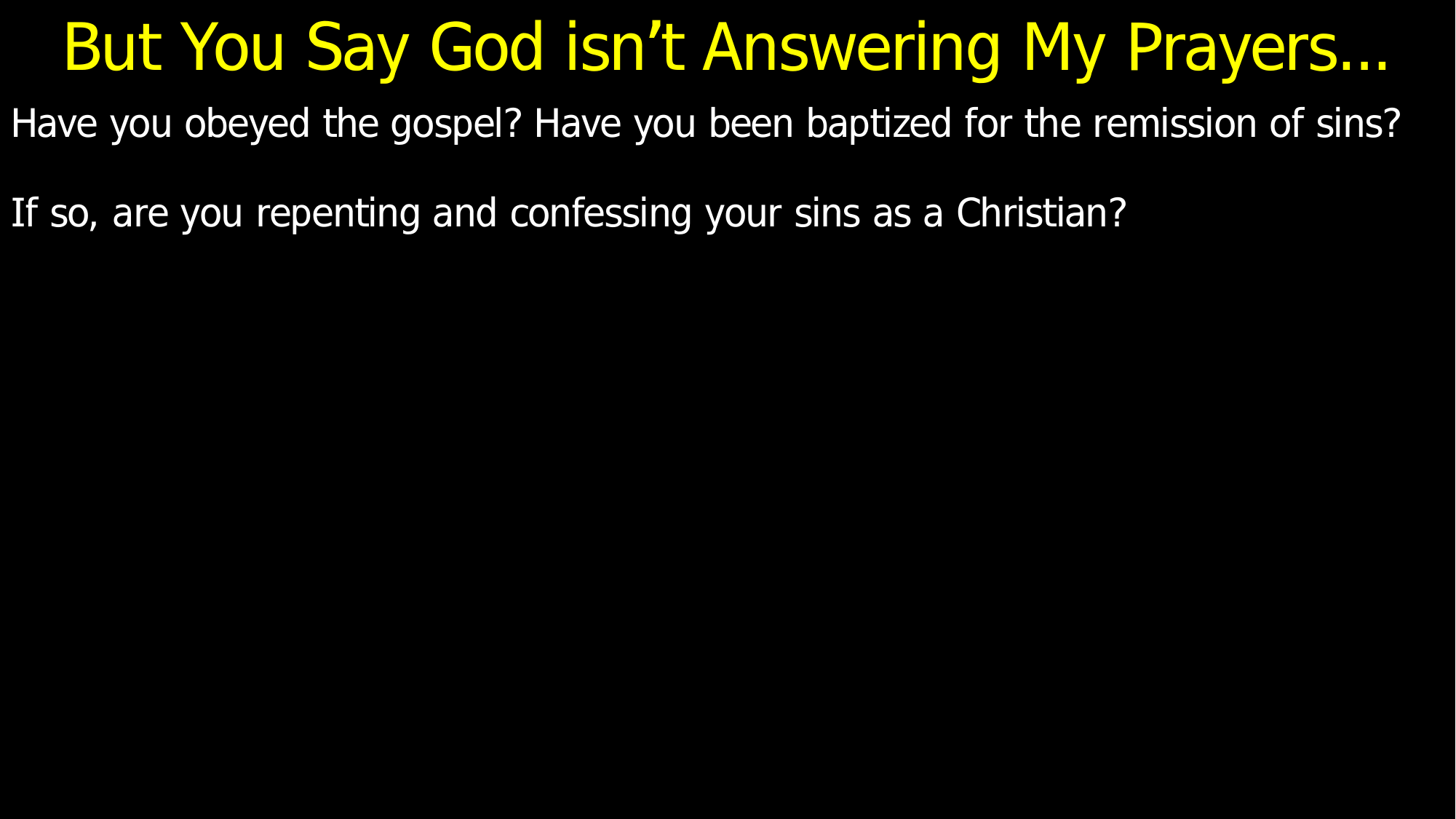

# But You Say God isn’t Answering My Prayers…
Have you obeyed the gospel? Have you been baptized for the remission of sins?

If so, are you repenting and confessing your sins as a Christian?